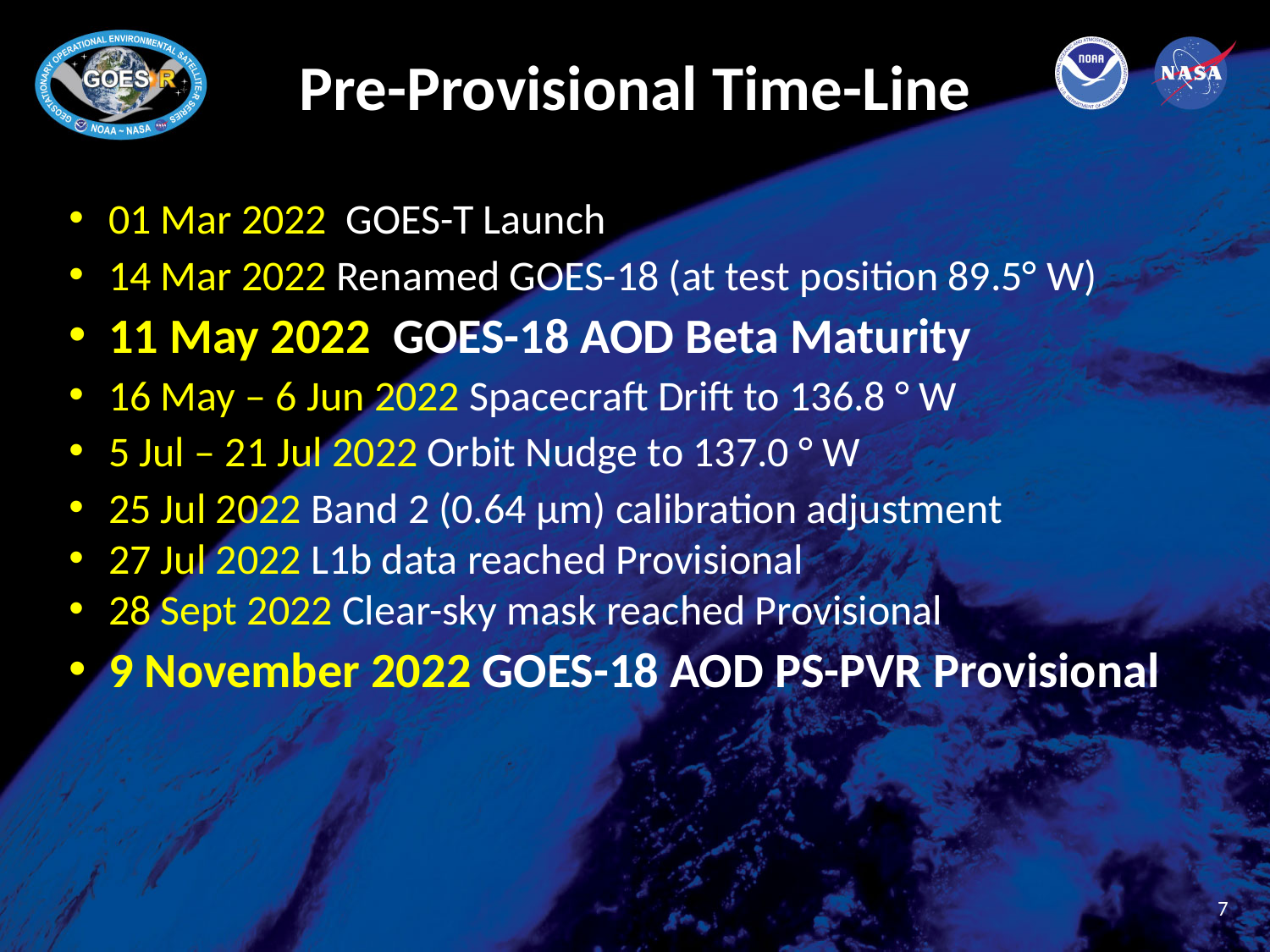

# Pre-Provisional Time-Line
01 Mar 2022  GOES-T Launch
14 Mar 2022 Renamed GOES-18 (at test position 89.5° W)
11 May 2022  GOES-18 AOD Beta Maturity
16 May – 6 Jun 2022 Spacecraft Drift to 136.8 ° W
5 Jul – 21 Jul 2022 Orbit Nudge to 137.0 ° W
25 Jul 2022 Band 2 (0.64 µm) calibration adjustment
27 Jul 2022 L1b data reached Provisional
28 Sept 2022 Clear-sky mask reached Provisional
9 November 2022 GOES-18 AOD PS-PVR Provisional

7